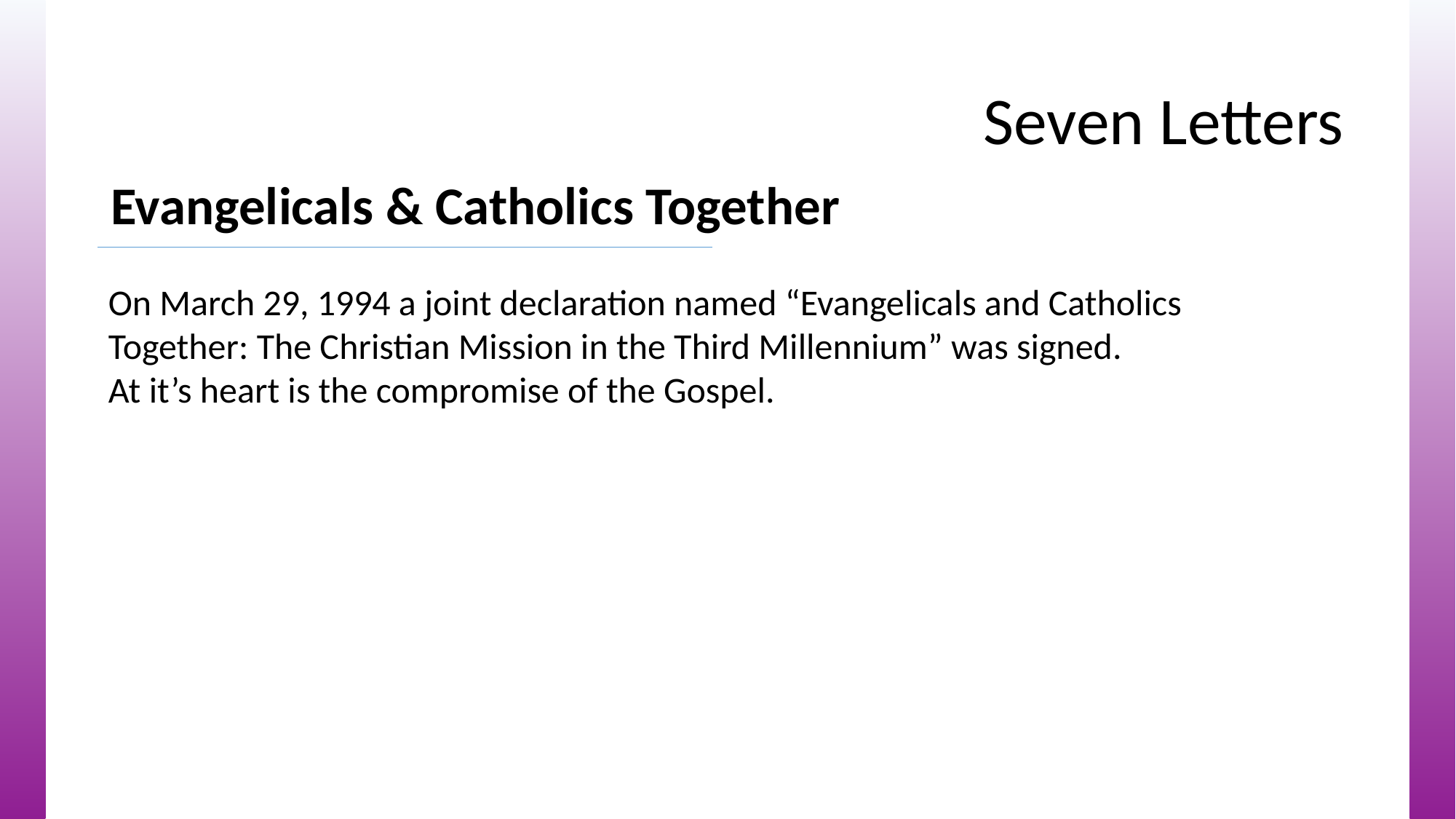

# Seven Letters
Evangelicals & Catholics Together

On March 29, 1994 a joint declaration named “Evangelicals and Catholics Together: The Christian Mission in the Third Millennium” was signed.
At it’s heart is the compromise of the Gospel.